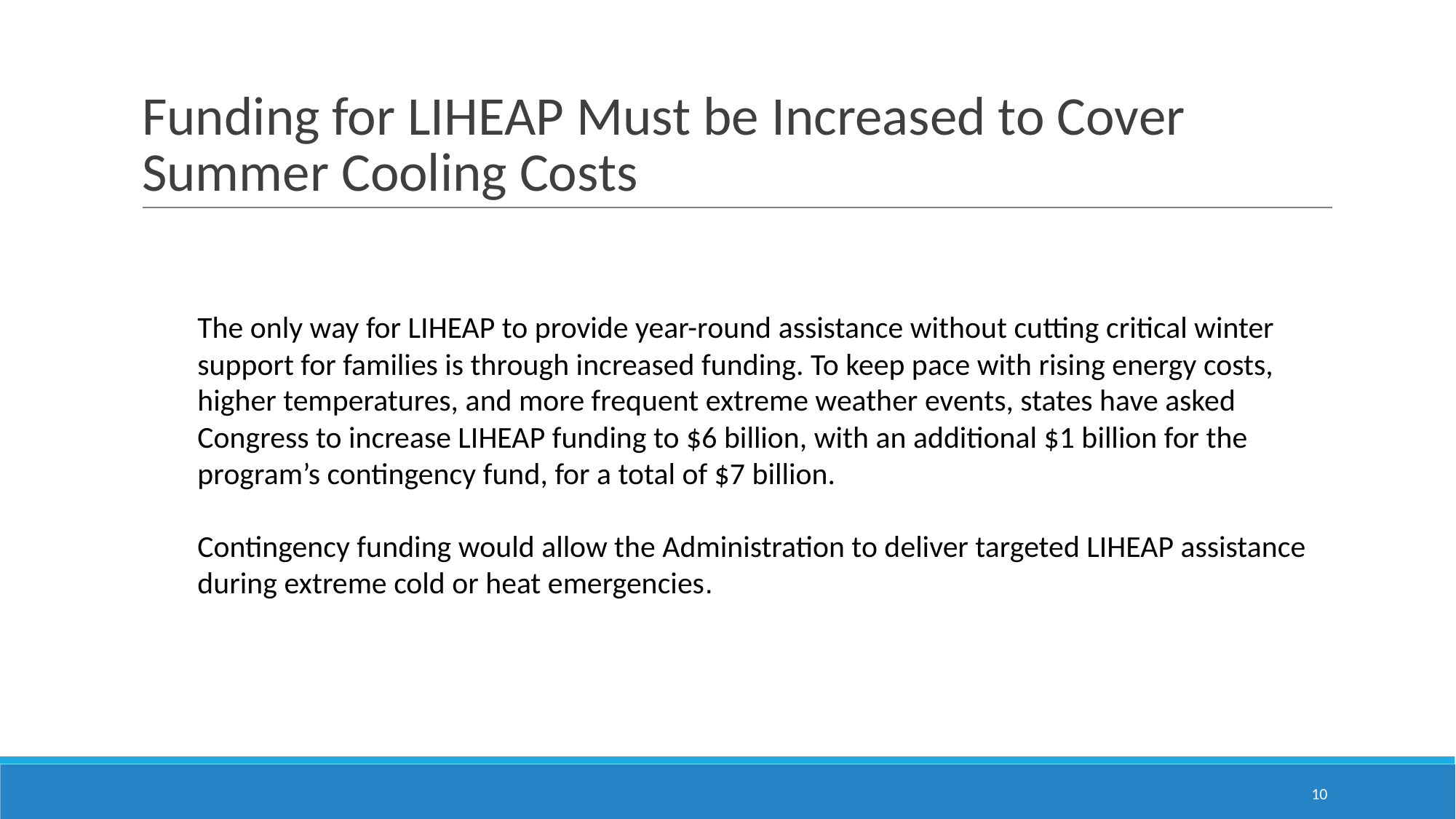

# Funding for LIHEAP Must be Increased to Cover Summer Cooling Costs

The only way for LIHEAP to provide year-round assistance without cutting critical winter support for families is through increased funding. To keep pace with rising energy costs, higher temperatures, and more frequent extreme weather events, states have asked Congress to increase LIHEAP funding to $6 billion, with an additional $1 billion for the program’s contingency fund, for a total of $7 billion.

Contingency funding would allow the Administration to deliver targeted LIHEAP assistance during extreme cold or heat emergencies.

10